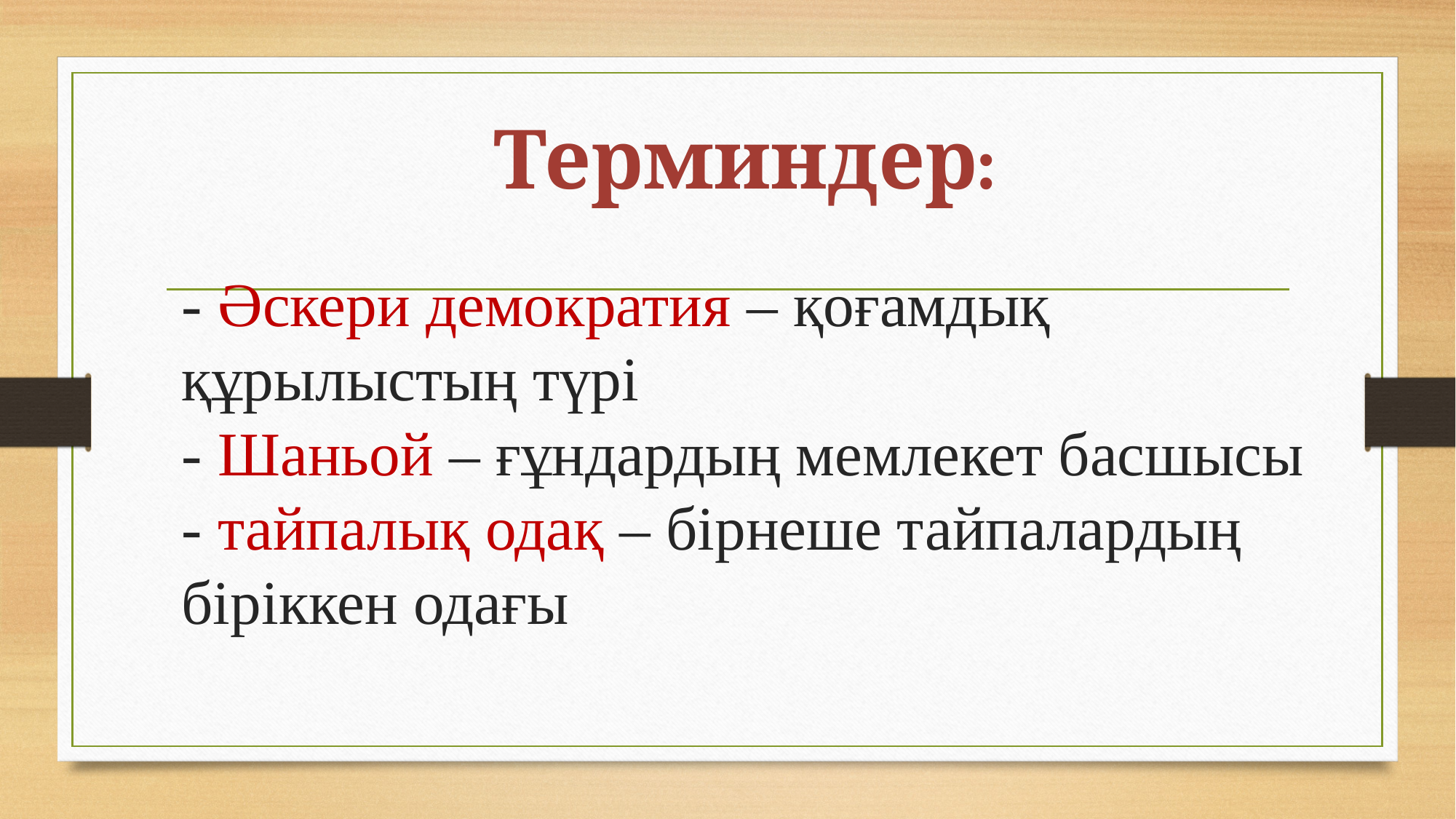

Терминдер:
# - Әскери демократия – қоғамдық құрылыстың түрі - Шаньой – ғұндардың мемлекет басшысы - тайпалық одақ – бірнеше тайпалардың біріккен одағы